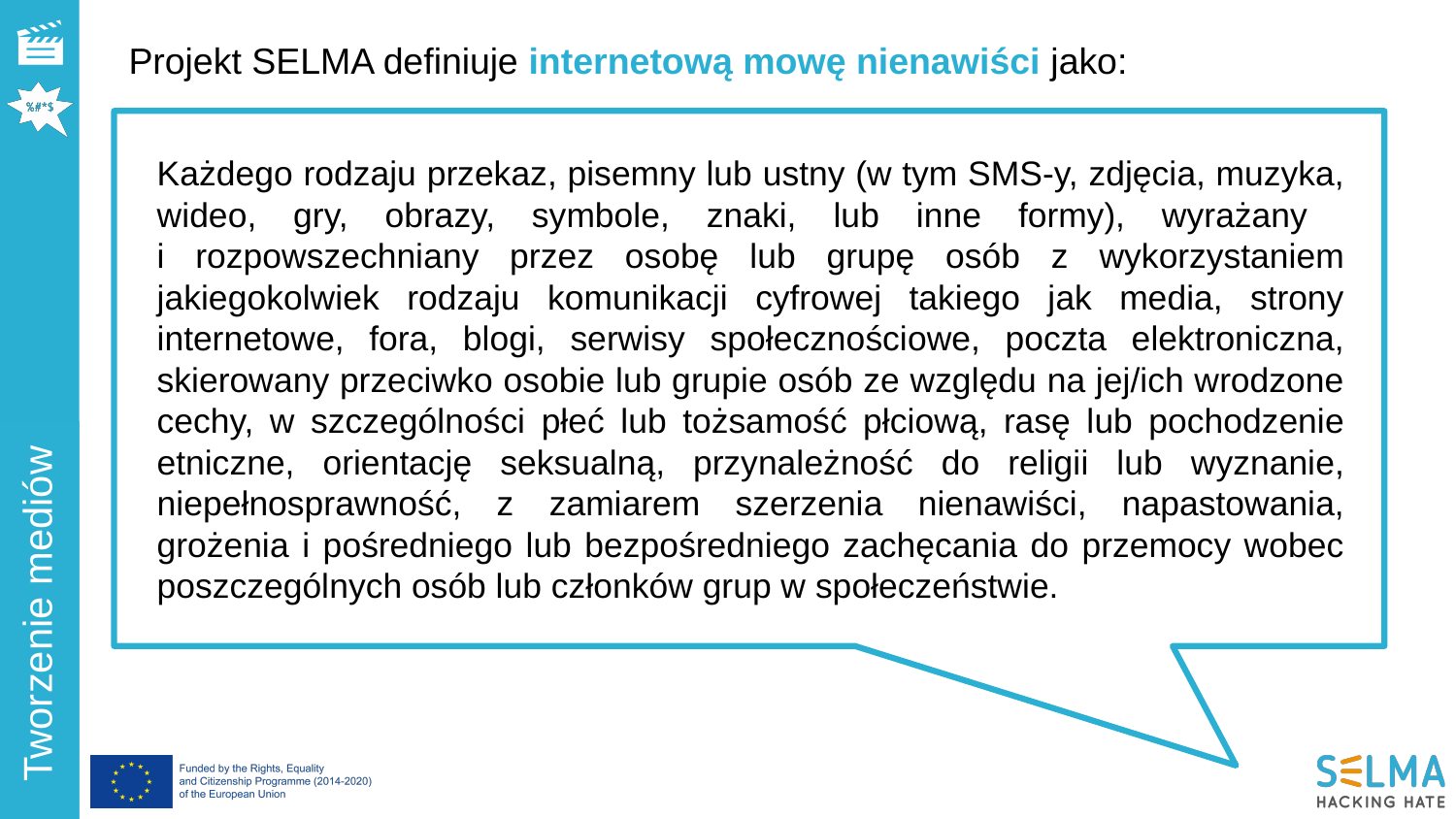

Projekt SELMA definiuje internetową mowę nienawiści jako:

Każdego rodzaju przekaz, pisemny lub ustny (w tym SMS-y, zdjęcia, muzyka, wideo, gry, obrazy, symbole, znaki, lub inne formy), wyrażany
i rozpowszechniany przez osobę lub grupę osób z wykorzystaniem jakiegokolwiek rodzaju komunikacji cyfrowej takiego jak media, strony internetowe, fora, blogi, serwisy społecznościowe, poczta elektroniczna, skierowany przeciwko osobie lub grupie osób ze względu na jej/ich wrodzone cechy, w szczególności płeć lub tożsamość płciową, rasę lub pochodzenie etniczne, orientację seksualną, przynależność do religii lub wyznanie, niepełnosprawność, z zamiarem szerzenia nienawiści, napastowania, grożenia i pośredniego lub bezpośredniego zachęcania do przemocy wobec poszczególnych osób lub członków grup w społeczeństwie.